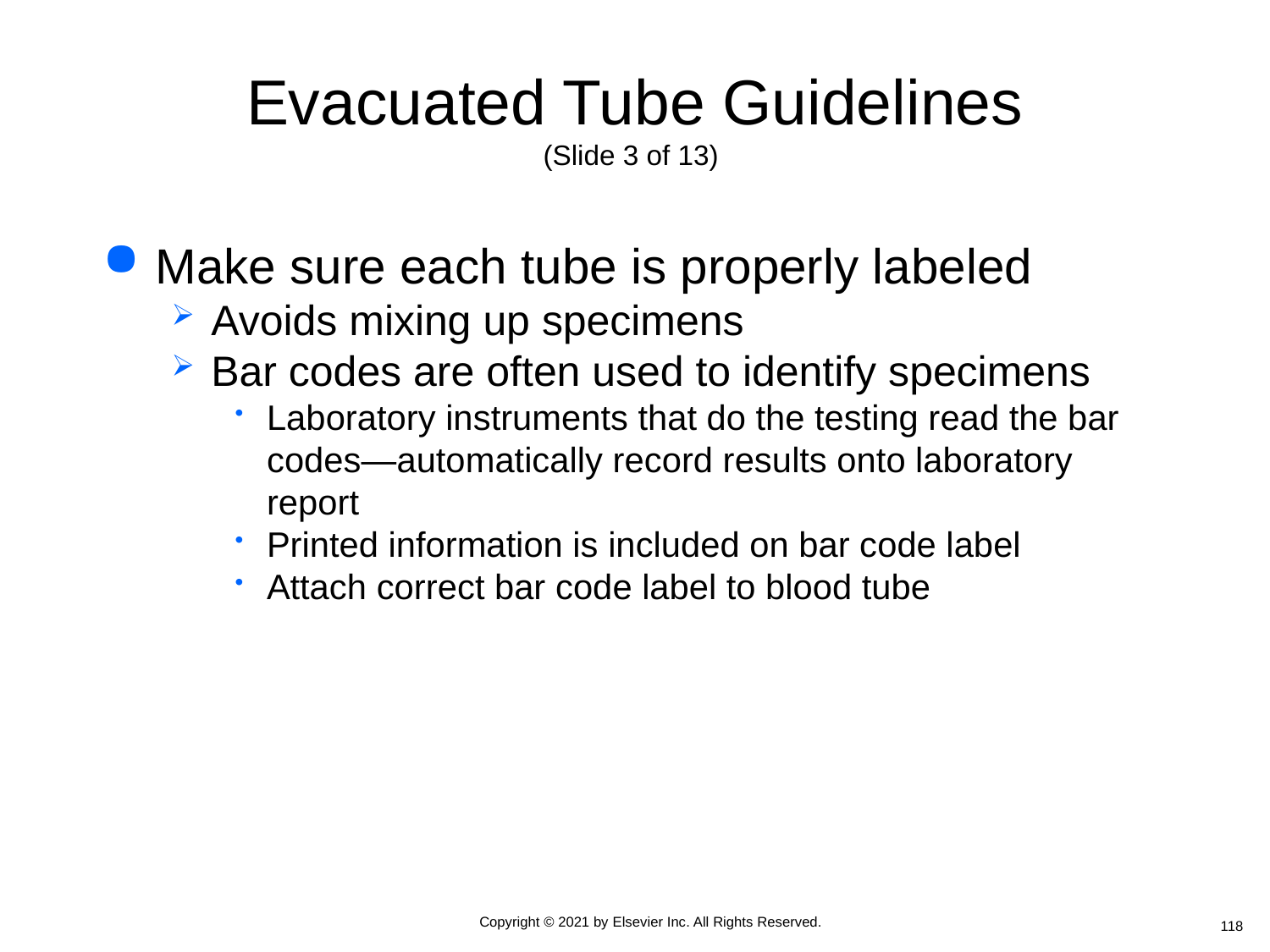

# Evacuated Tube Guidelines (Slide 3 of 13)
Make sure each tube is properly labeled
Avoids mixing up specimens
Bar codes are often used to identify specimens
Laboratory instruments that do the testing read the bar codes—automatically record results onto laboratory report
Printed information is included on bar code label
Attach correct bar code label to blood tube

118